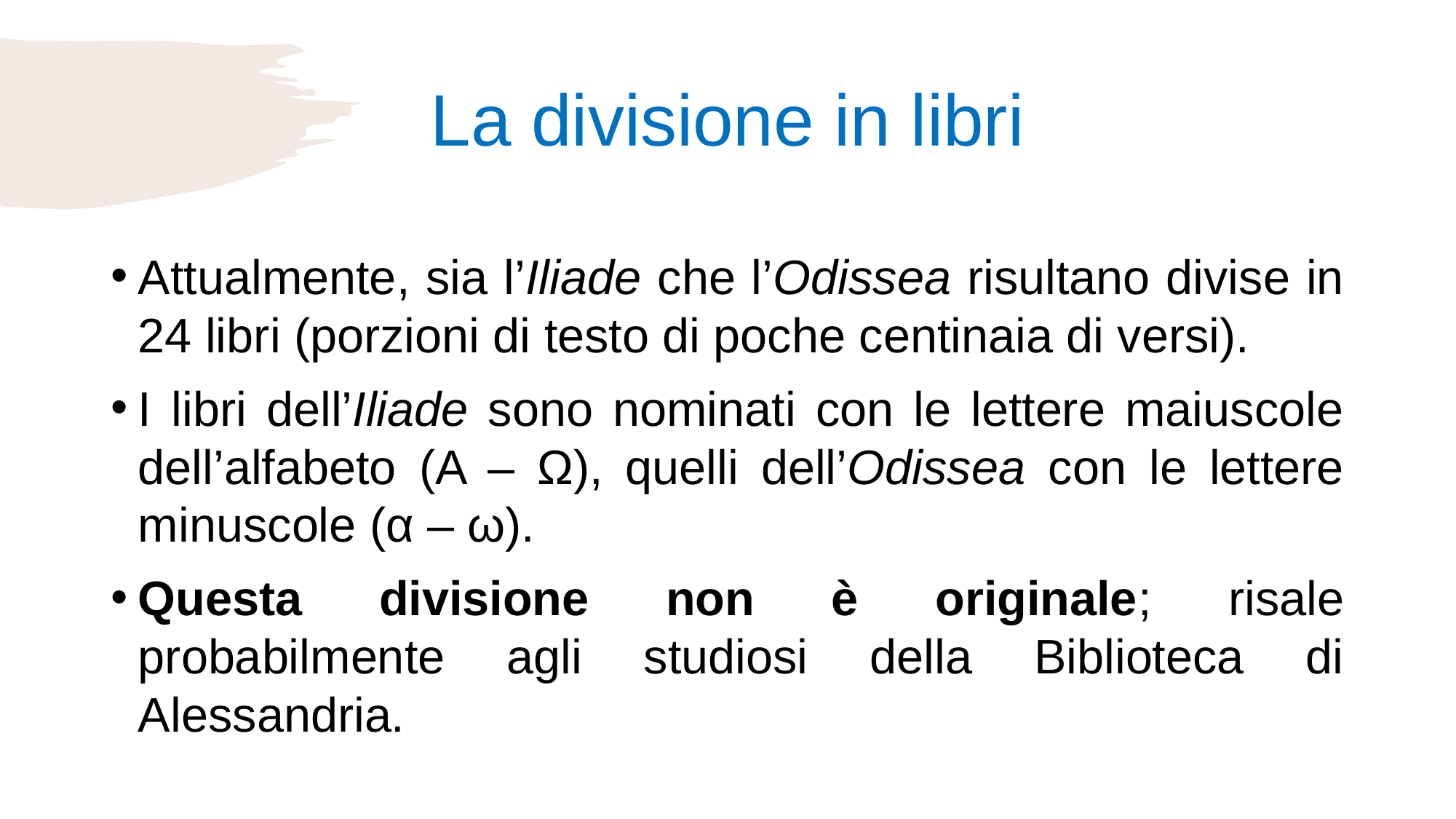

# La divisione in libri
Attualmente, sia l’Iliade che l’Odissea risultano divise in 24 libri (porzioni di testo di poche centinaia di versi).
I libri dell’Iliade sono nominati con le lettere maiuscole dell’alfabeto (Α – Ω), quelli dell’Odissea con le lettere minuscole (α – ω).
Questa divisione non è originale; risale probabilmente agli studiosi della Biblioteca di Alessandria.